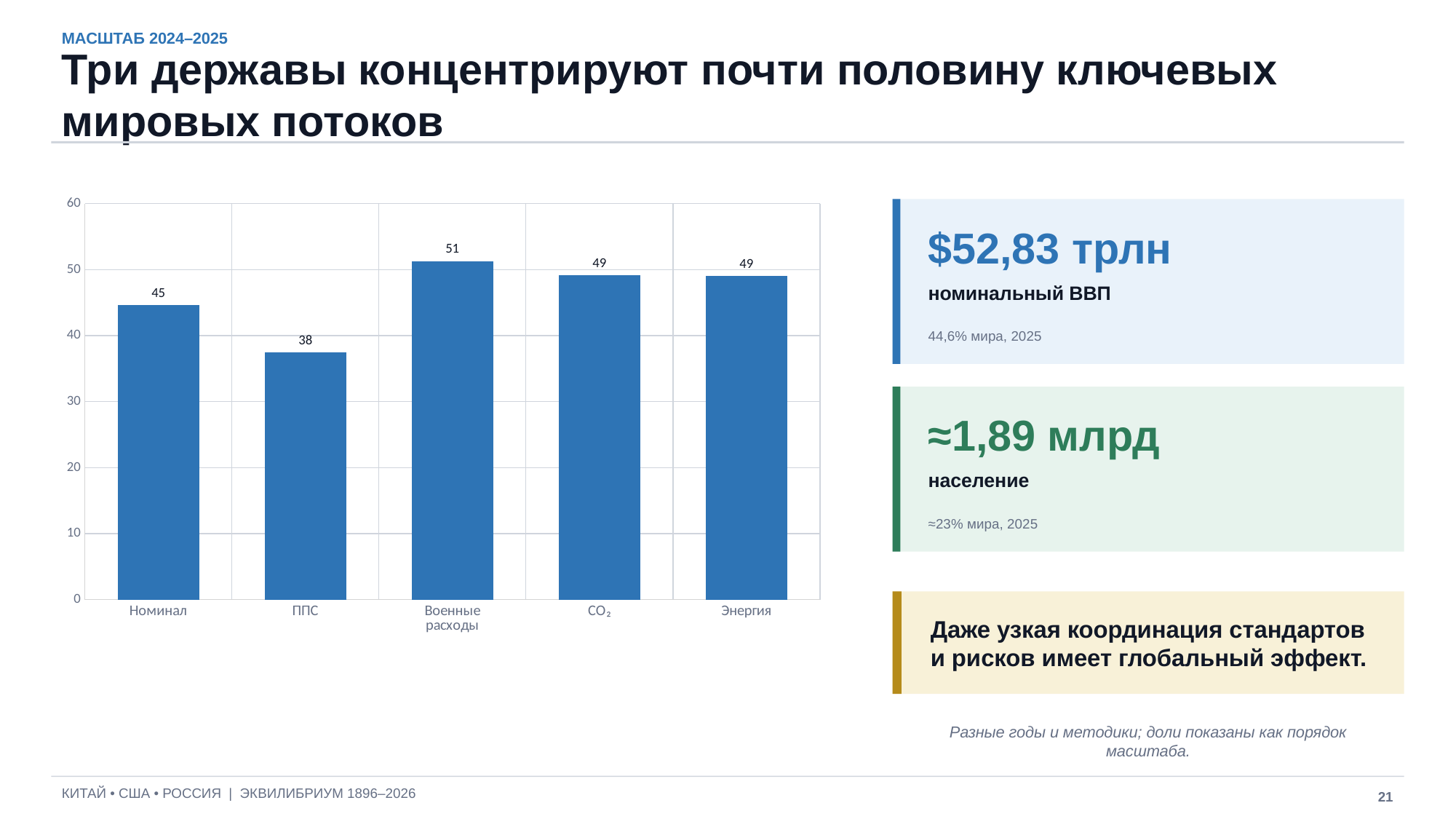

МАСШТАБ 2024–2025
Три державы концентрируют почти половину ключевых мировых потоков

### Chart

| Category |  |
|---|---|
| Номинал | 44.6 |
| ППС | 37.5 |
| Военные
расходы | 51.3 |
| CO₂ | 49.2 |
| Энергия | 49.0 |

$52,83 трлн
номинальный ВВП
44,6% мира, 2025

≈1,89 млрд
население
≈23% мира, 2025

Даже узкая координация стандартов и рисков имеет глобальный эффект.
Разные годы и методики; доли показаны как порядок масштаба.

КИТАЙ • США • РОССИЯ  |  ЭКВИЛИБРИУМ 1896–2026
21